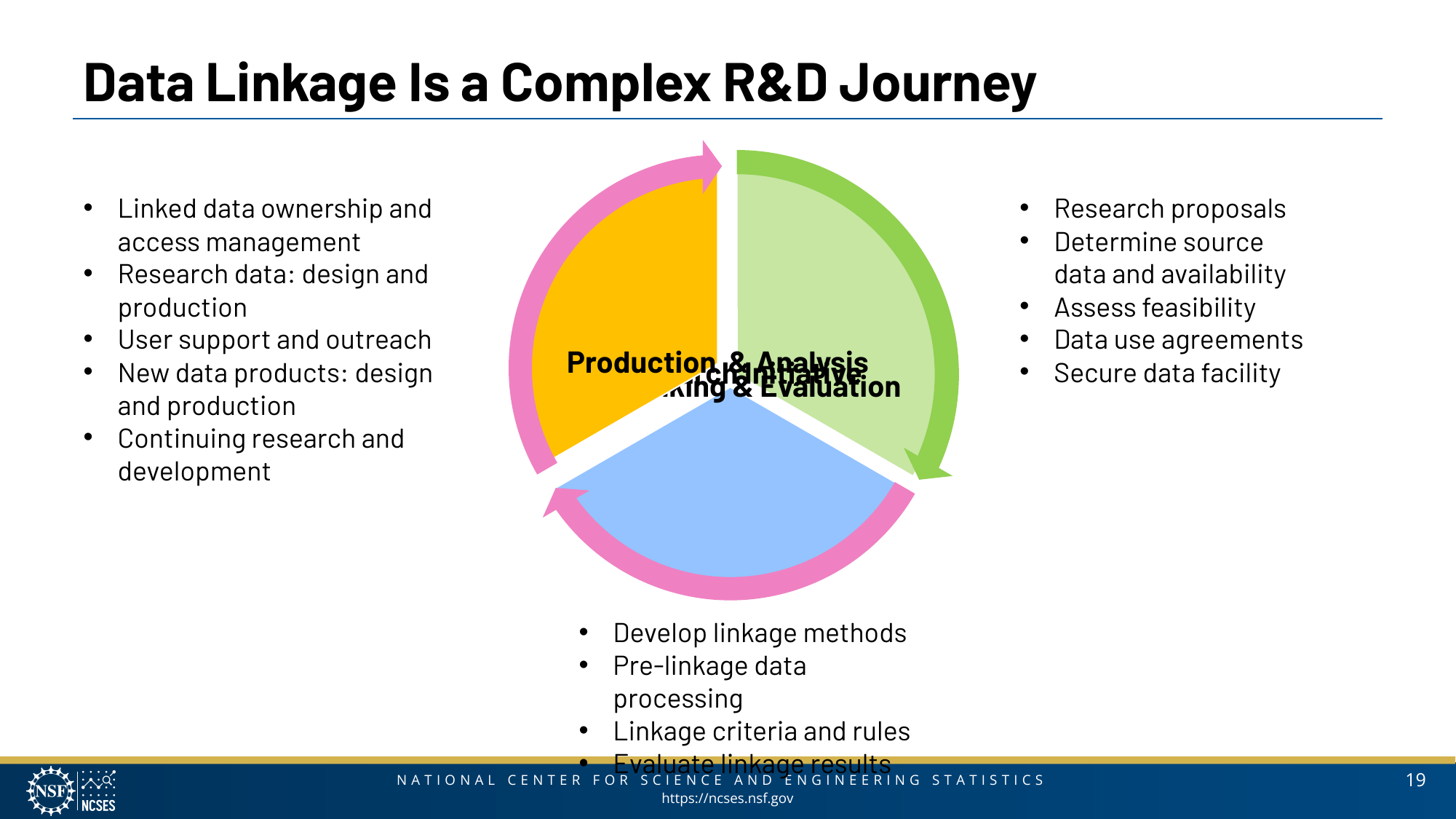

# Data Linkage Is a Complex R&D Journey
Research Initiative
Data Linking & Evaluation
Production  & Analysis
Linked data ownership and access management
Research data: design and production
User support and outreach
New data products: design and production
Continuing research and development
Research proposals
Determine source data and availability
Assess feasibility
Data use agreements
Secure data facility
Develop linkage methods
Pre-linkage data processing
Linkage criteria and rules
Evaluate linkage results
19